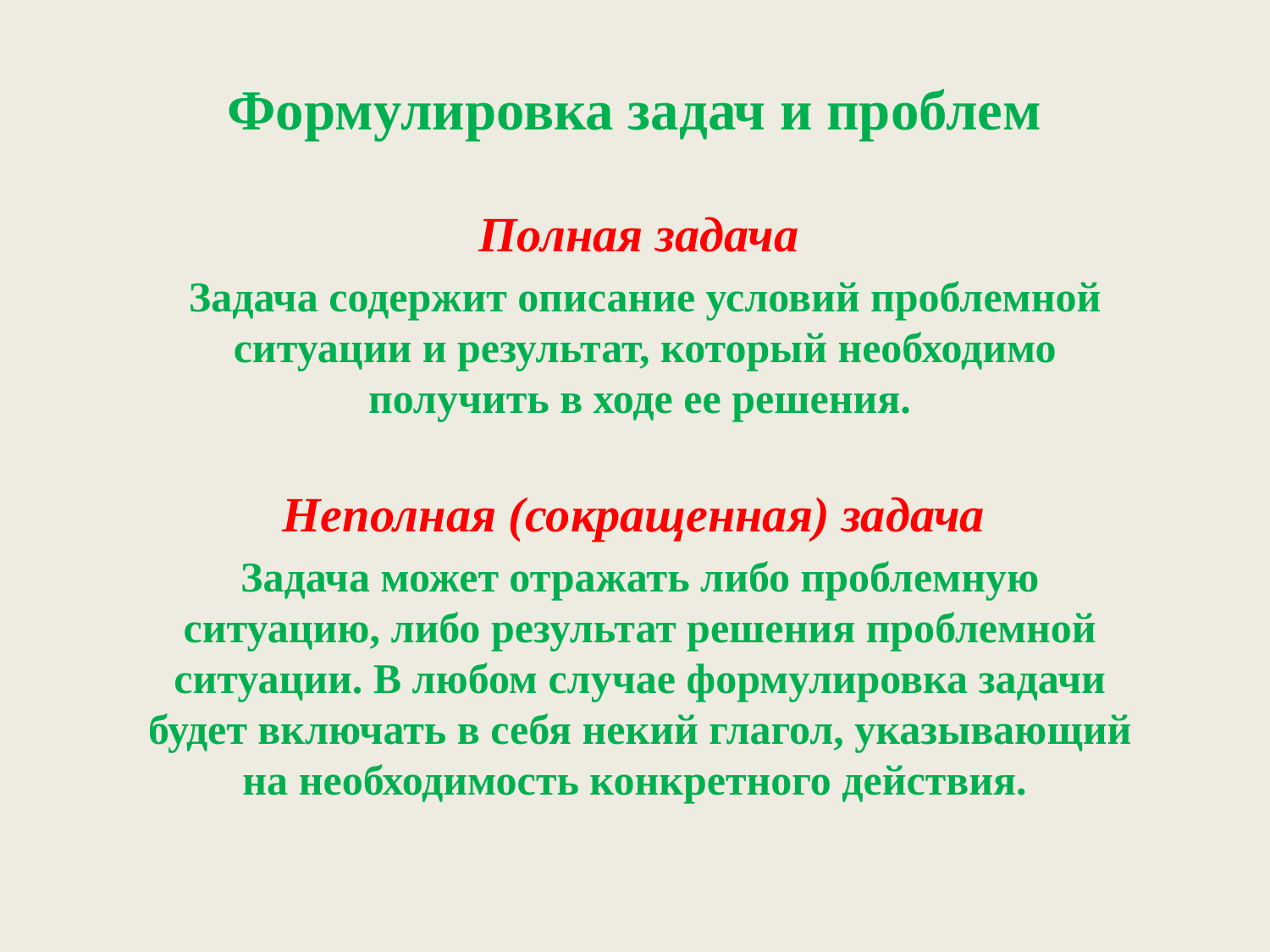

# Формулировка задач и проблем
Полная задача
Задача содержит описание условий проблемной ситуации и результат, который необходимо получить в ходе ее решения.

Неполная (сокращенная) задача
Задача может отражать либо проблемную ситуацию, либо результат решения проблемной ситуации. В любом случае формулировка задачи будет включать в себя некий глагол, указывающий на необходимость конкретного действия.